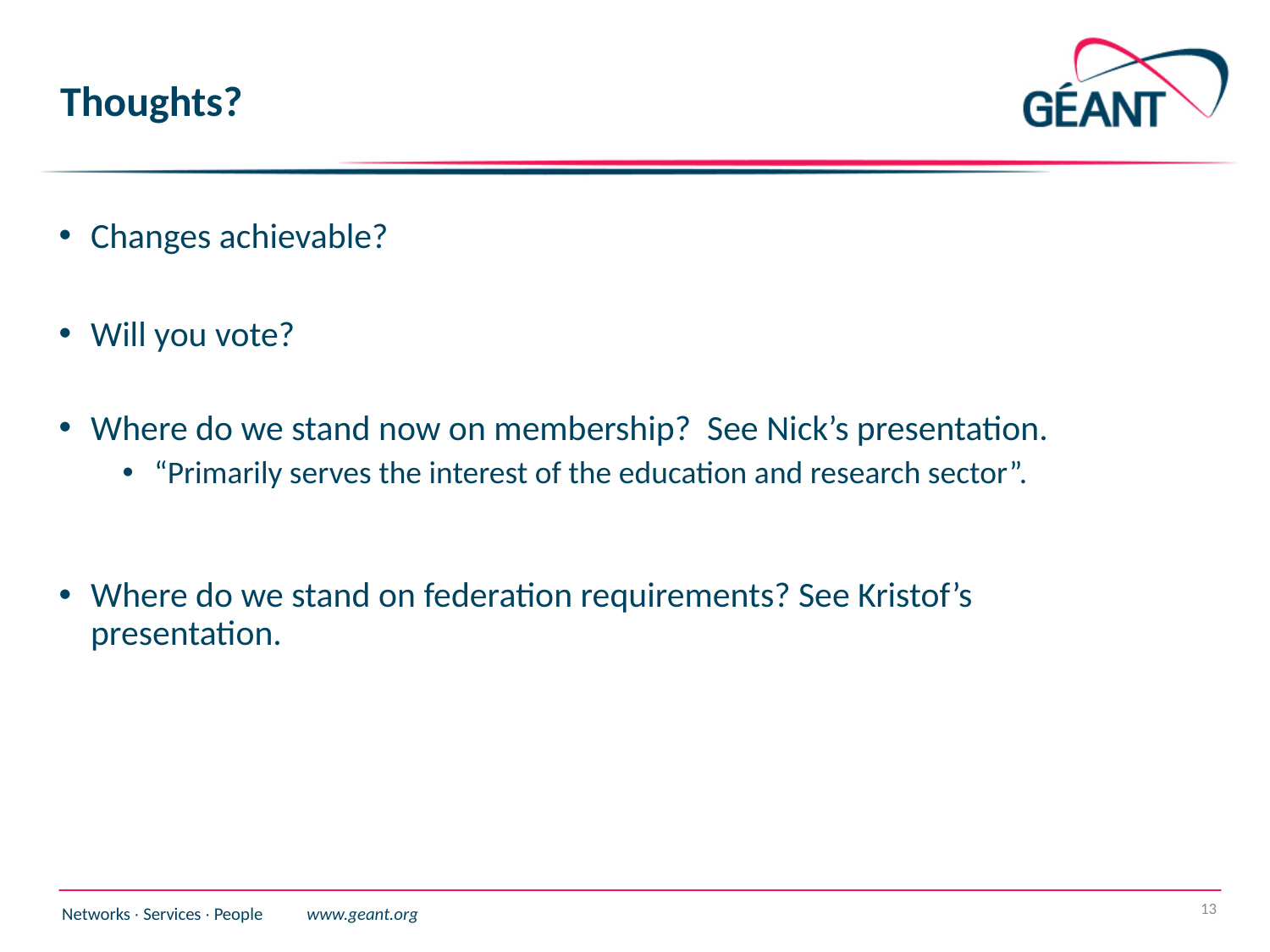

# Thoughts?
Changes achievable?
Will you vote?
Where do we stand now on membership?  See Nick’s presentation.
“Primarily serves the interest of the education and research sector”.
Where do we stand on federation requirements? See Kristof’s presentation.
13